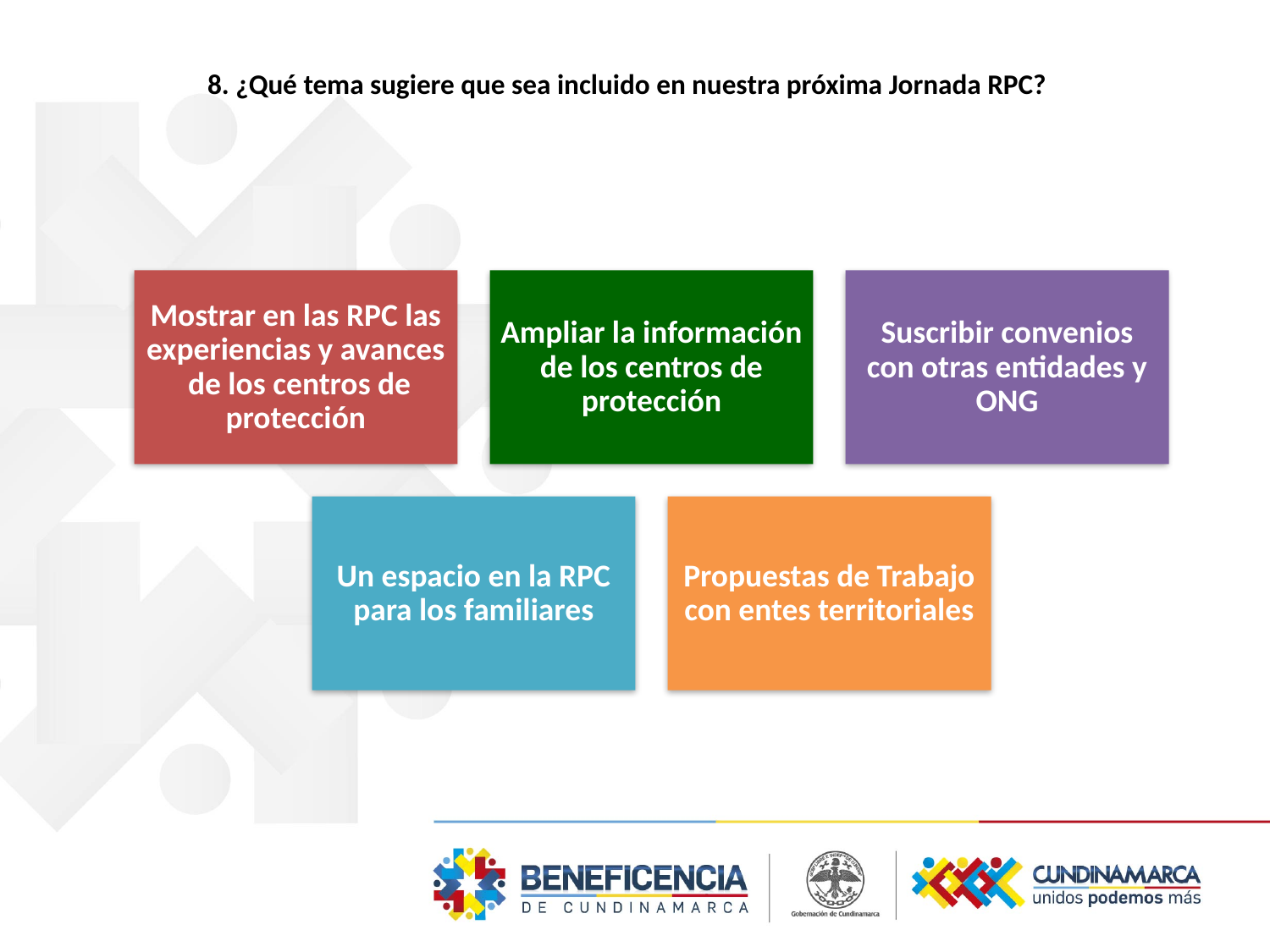

8. ¿Qué tema sugiere que sea incluido en nuestra próxima Jornada RPC?
Mostrar en las RPC las experiencias y avances  de los centros de protección
Ampliar la información de los centros de protección
Suscribir convenios con otras entidades y ONG
Un espacio en la RPC para los familiares
Propuestas de Trabajo con entes territoriales